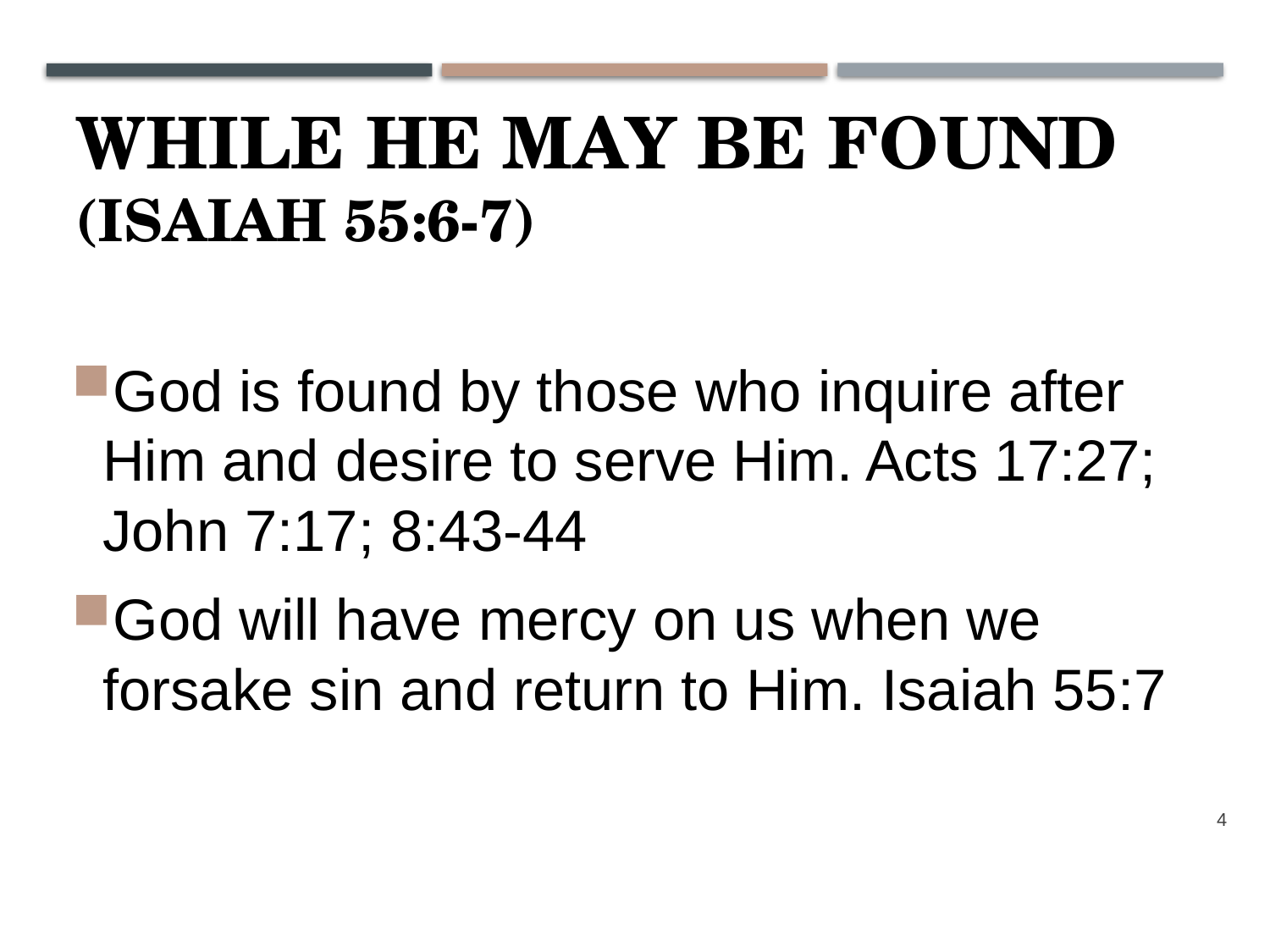

# While He May Be Found (Isaiah 55:6-7)
God is found by those who inquire after Him and desire to serve Him. Acts 17:27; John 7:17; 8:43-44
God will have mercy on us when we forsake sin and return to Him. Isaiah 55:7
4